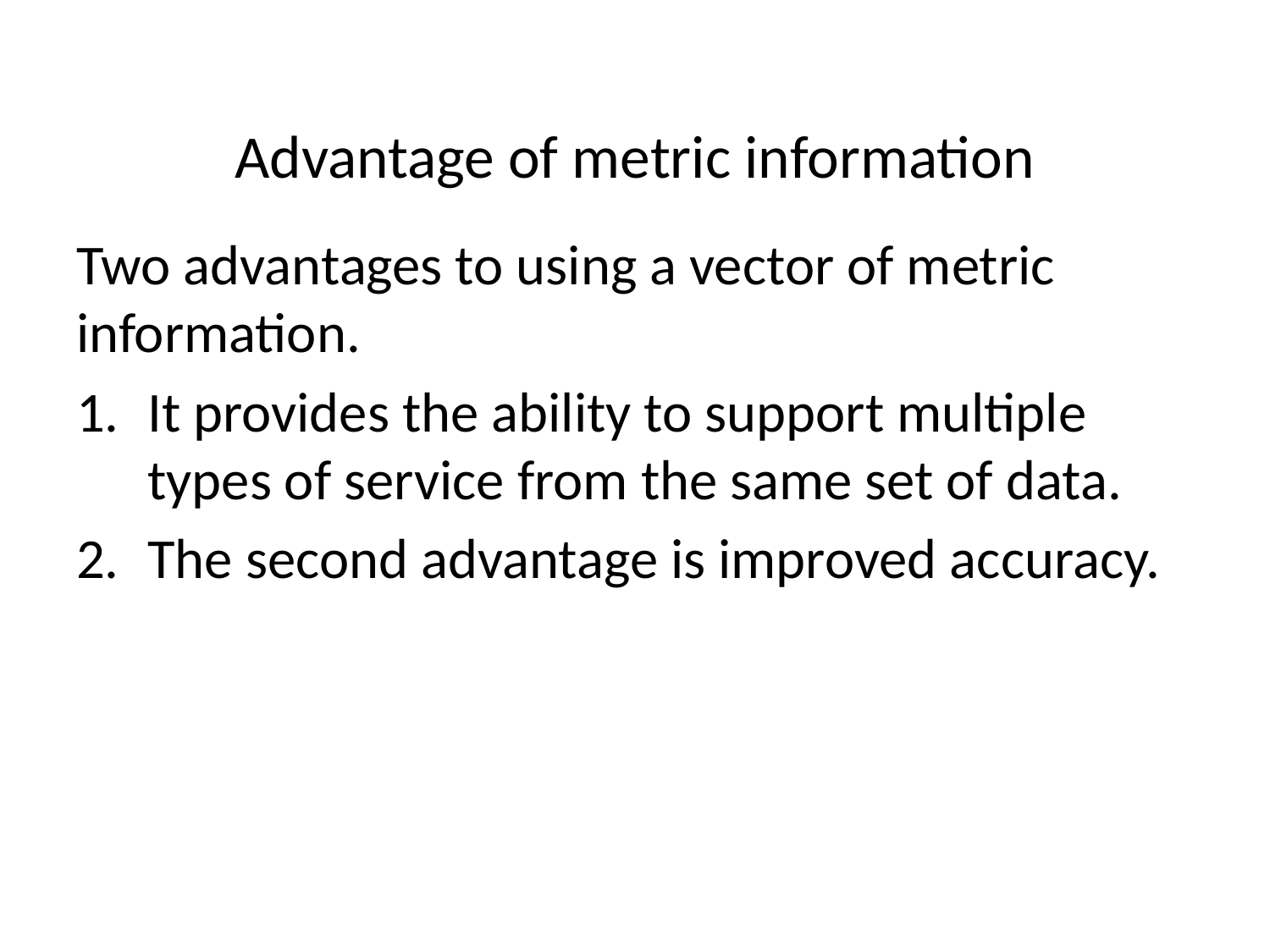

# Advantage of metric information
Two advantages to using a vector of metric information.
It provides the ability to support multiple types of service from the same set of data.
The second advantage is improved accuracy.